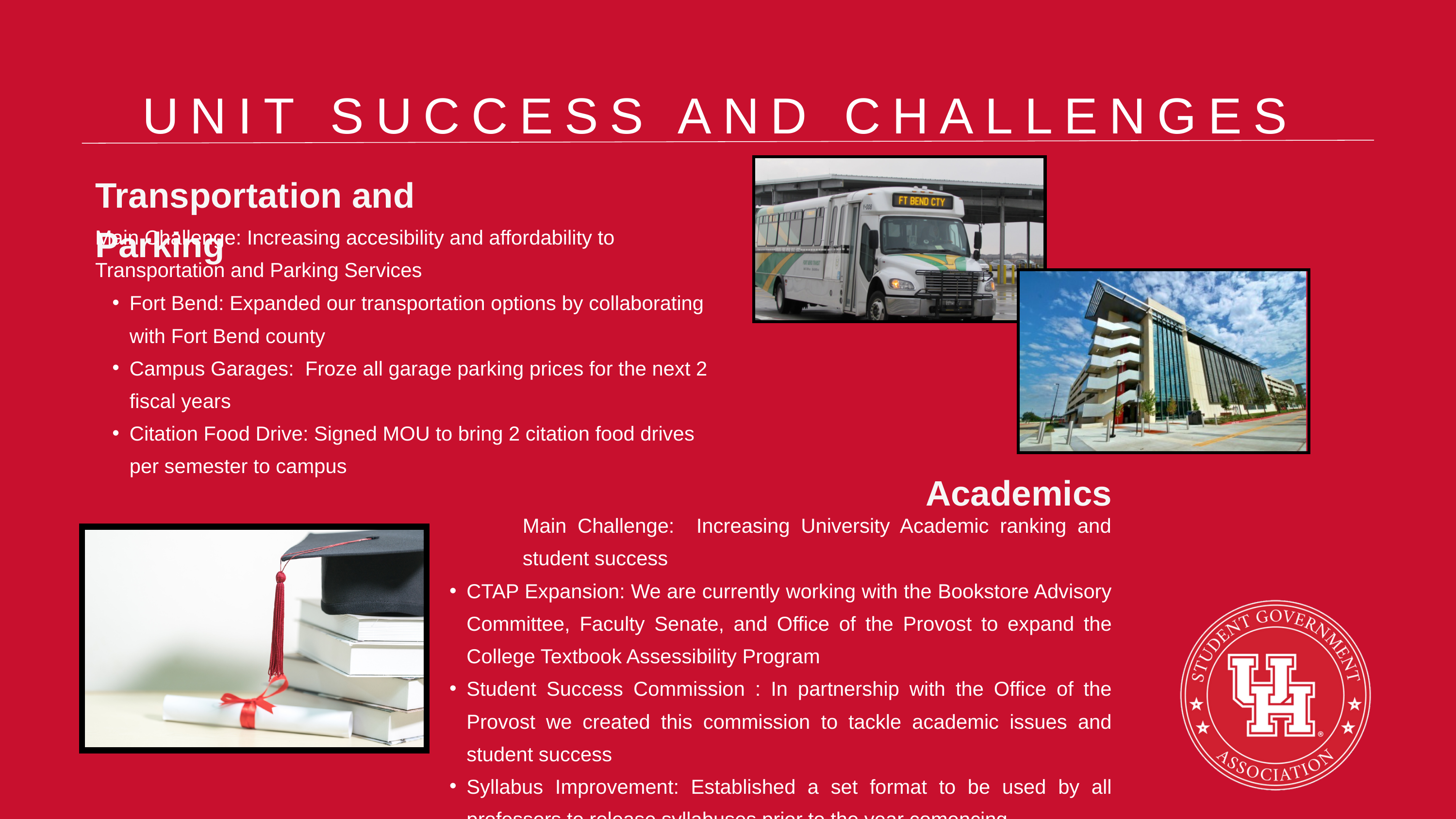

UNIT SUCCESS AND CHALLENGES

Transportation and Parking
Main Challenge: Increasing accesibility and affordability to Transportation and Parking Services

Fort Bend: Expanded our transportation options by collaborating with Fort Bend county
Campus Garages:  Froze all garage parking prices for the next 2 fiscal years
Citation Food Drive: Signed MOU to bring 2 citation food drives per semester to campus
Academics
Main Challenge:  Increasing University Academic ranking and student success

CTAP Expansion: We are currently working with the Bookstore Advisory Committee, Faculty Senate, and Office of the Provost to expand the College Textbook Assessibility Program
Student Success Commission : In partnership with the Office of the Provost we created this commission to tackle academic issues and student success
Syllabus Improvement: Established a set format to be used by all professors to release syllabuses prior to the year comencing